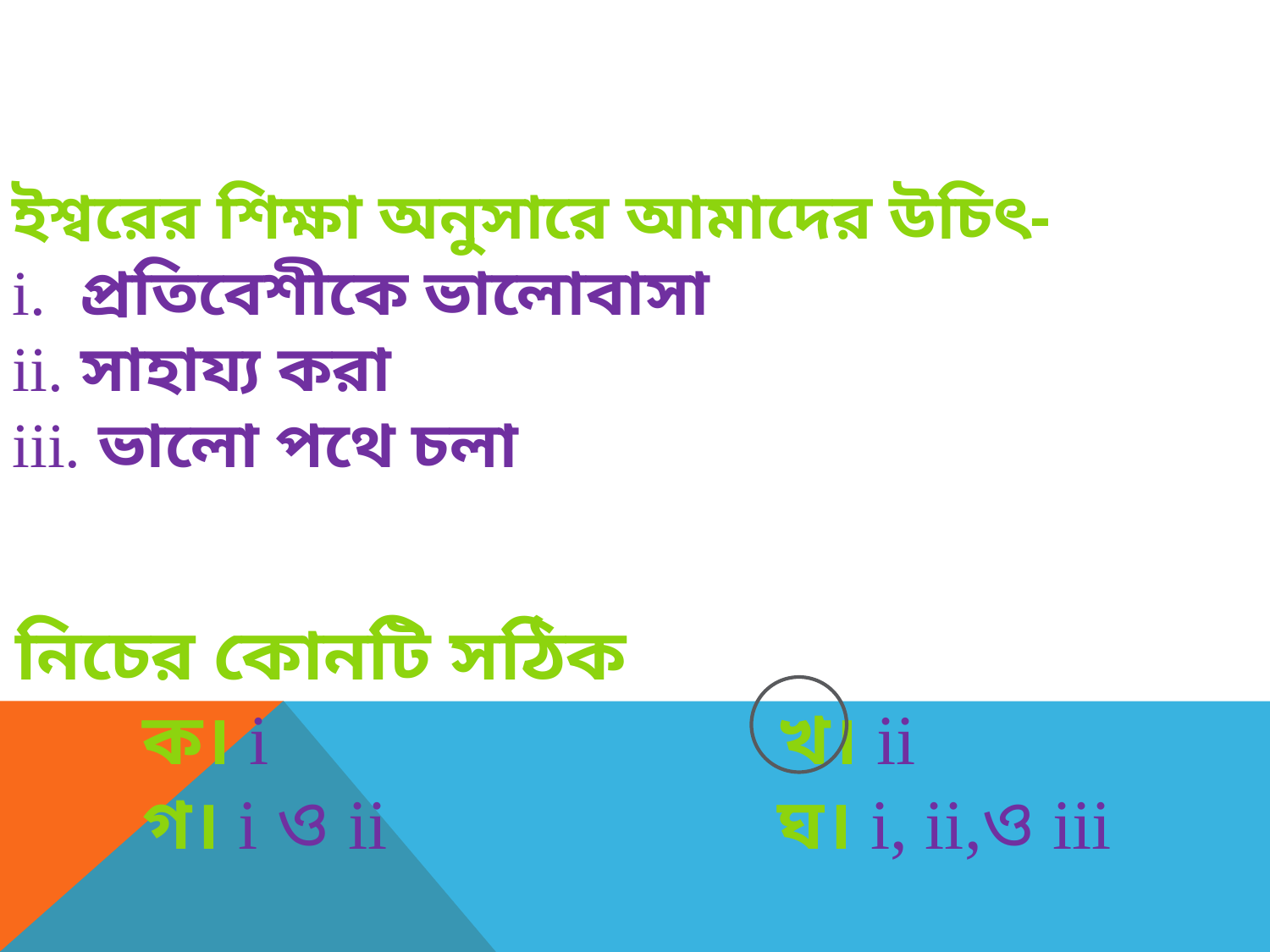

ইশ্বরের শিক্ষা অনুসারে আমাদের উচিৎ-
i.  প্রতিবেশীকে ভালোবাসা
ii. সাহায্য করা
iii. ভালো পথে চলা
নিচের কোনটি সঠিক
	ক। i 	  			খ। ii
	গ। i ও ii   			ঘ। i, ii,ও iii